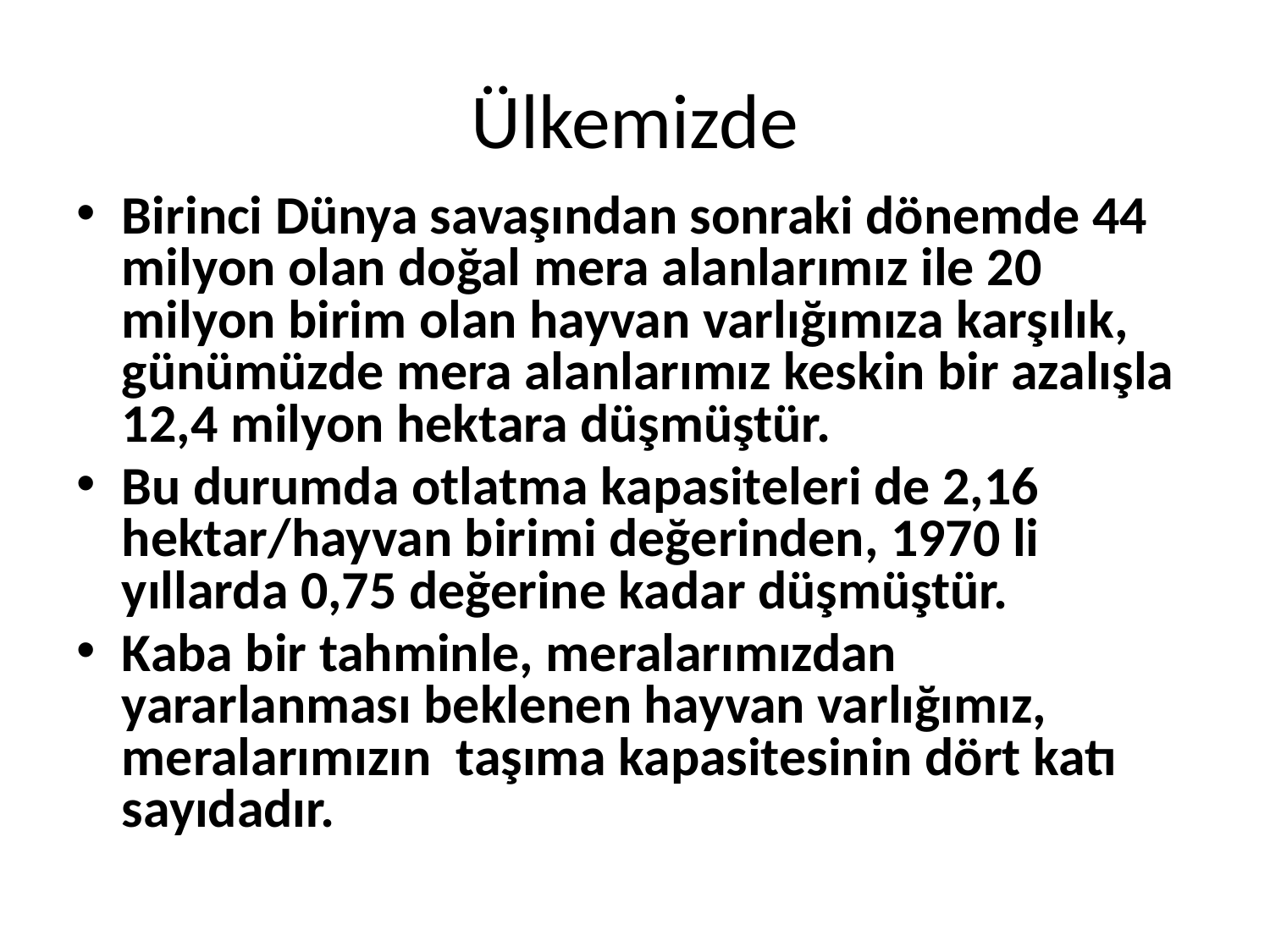

# Ülkemizde
Birinci Dünya savaşından sonraki dönemde 44 milyon olan doğal mera alanlarımız ile 20 milyon birim olan hayvan varlığımıza karşılık, günümüzde mera alanlarımız keskin bir azalışla 12,4 milyon hektara düşmüştür.
Bu durumda otlatma kapasiteleri de 2,16 hektar/hayvan birimi değerinden, 1970 li yıllarda 0,75 değerine kadar düşmüştür.
Kaba bir tahminle, meralarımızdan yararlanması beklenen hayvan varlığımız, meralarımızın  taşıma kapasitesinin dört katı sayıdadır.